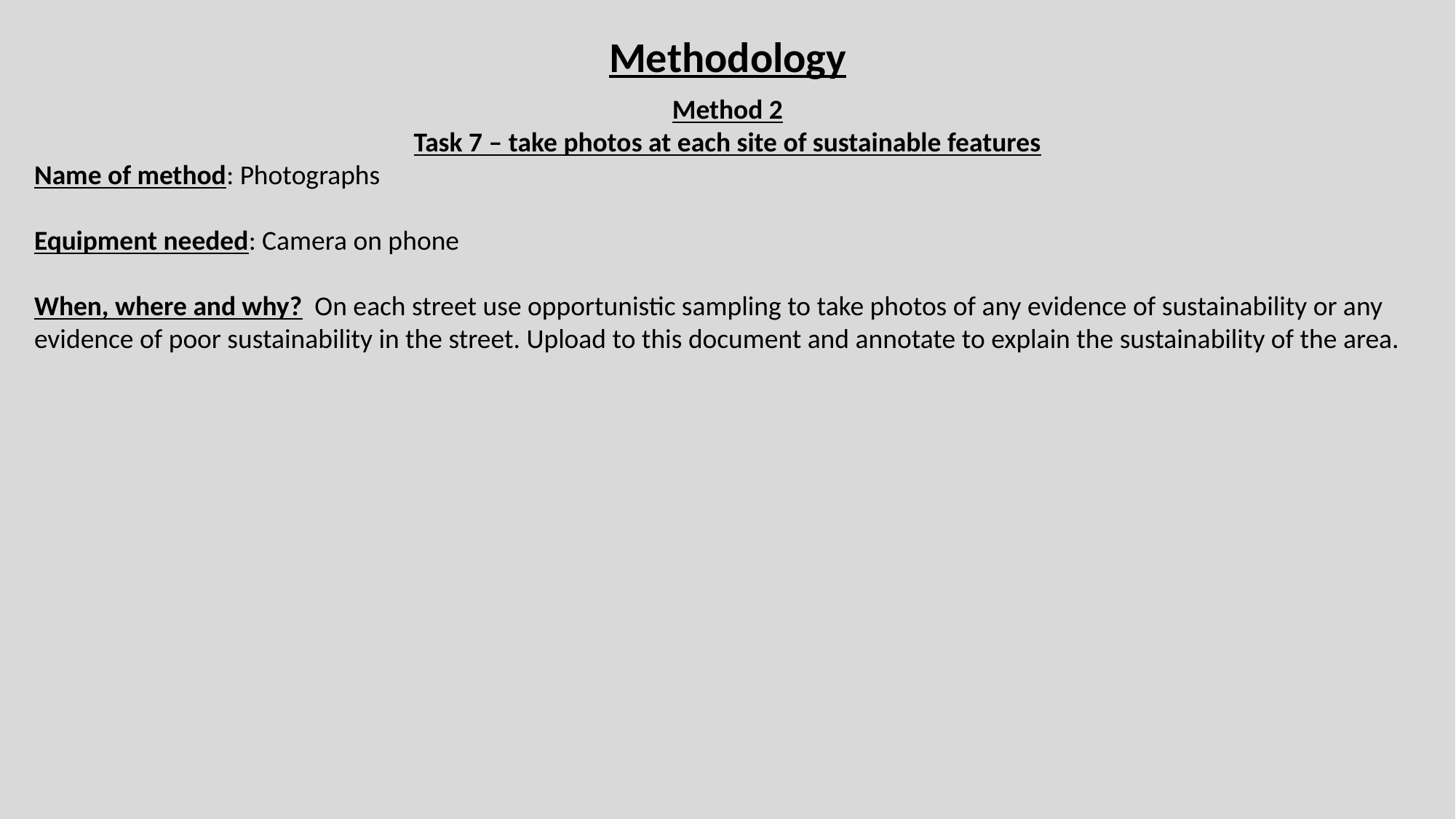

Methodology
Method 2
Task 7 – take photos at each site of sustainable features
Name of method: Photographs

Equipment needed: Camera on phone

When, where and why?  On each street use opportunistic sampling to take photos of any evidence of sustainability or any evidence of poor sustainability in the street. Upload to this document and annotate to explain the sustainability of the area.